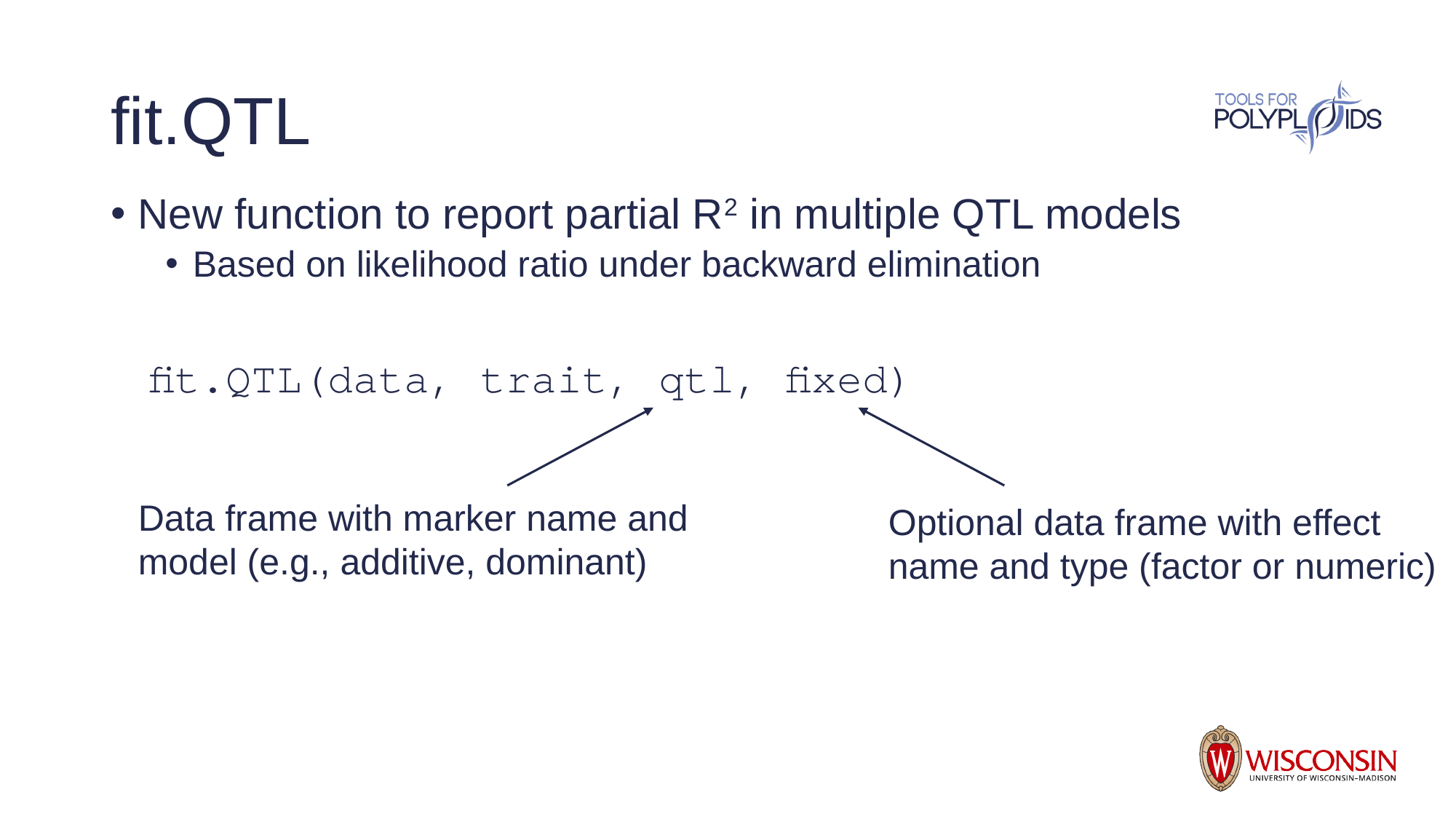

# fit.QTL
New function to report partial R2 in multiple QTL models
Based on likelihood ratio under backward elimination
fit.QTL(data, trait, qtl, fixed)
Data frame with marker name and model (e.g., additive, dominant)
Optional data frame with effect name and type (factor or numeric)